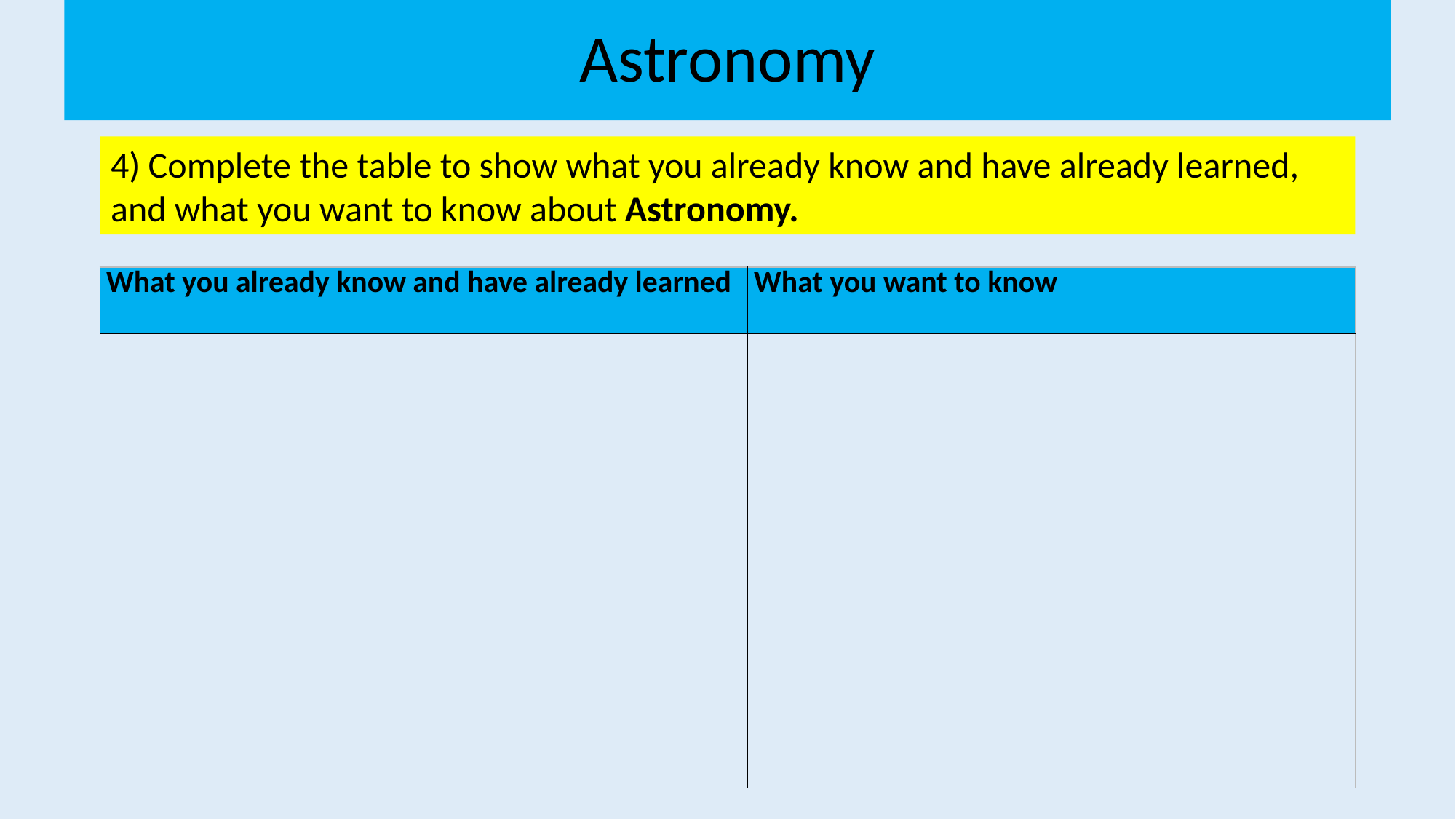

# Astronomy
4) Complete the table to show what you already know and have already learned, and what you want to know about Astronomy.
| What you already know and have already learned | What you want to know |
| --- | --- |
|  |  |